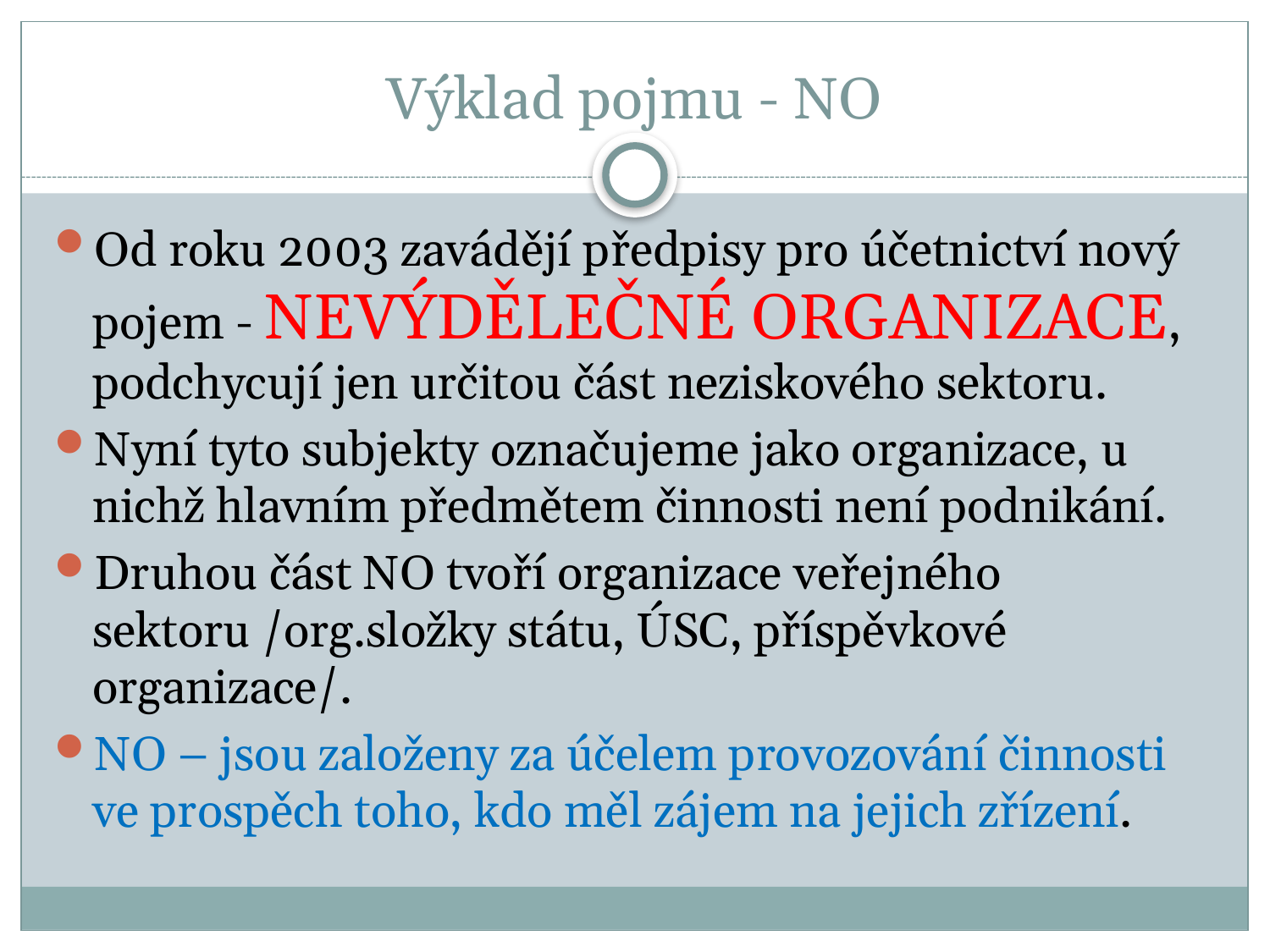

# Výklad pojmu - NO
Od roku 2003 zavádějí předpisy pro účetnictví nový pojem - NEVÝDĚLEČNÉ ORGANIZACE, podchycují jen určitou část neziskového sektoru.
Nyní tyto subjekty označujeme jako organizace, u nichž hlavním předmětem činnosti není podnikání.
Druhou část NO tvoří organizace veřejného sektoru /org.složky státu, ÚSC, příspěvkové organizace/.
NO – jsou založeny za účelem provozování činnosti ve prospěch toho, kdo měl zájem na jejich zřízení.